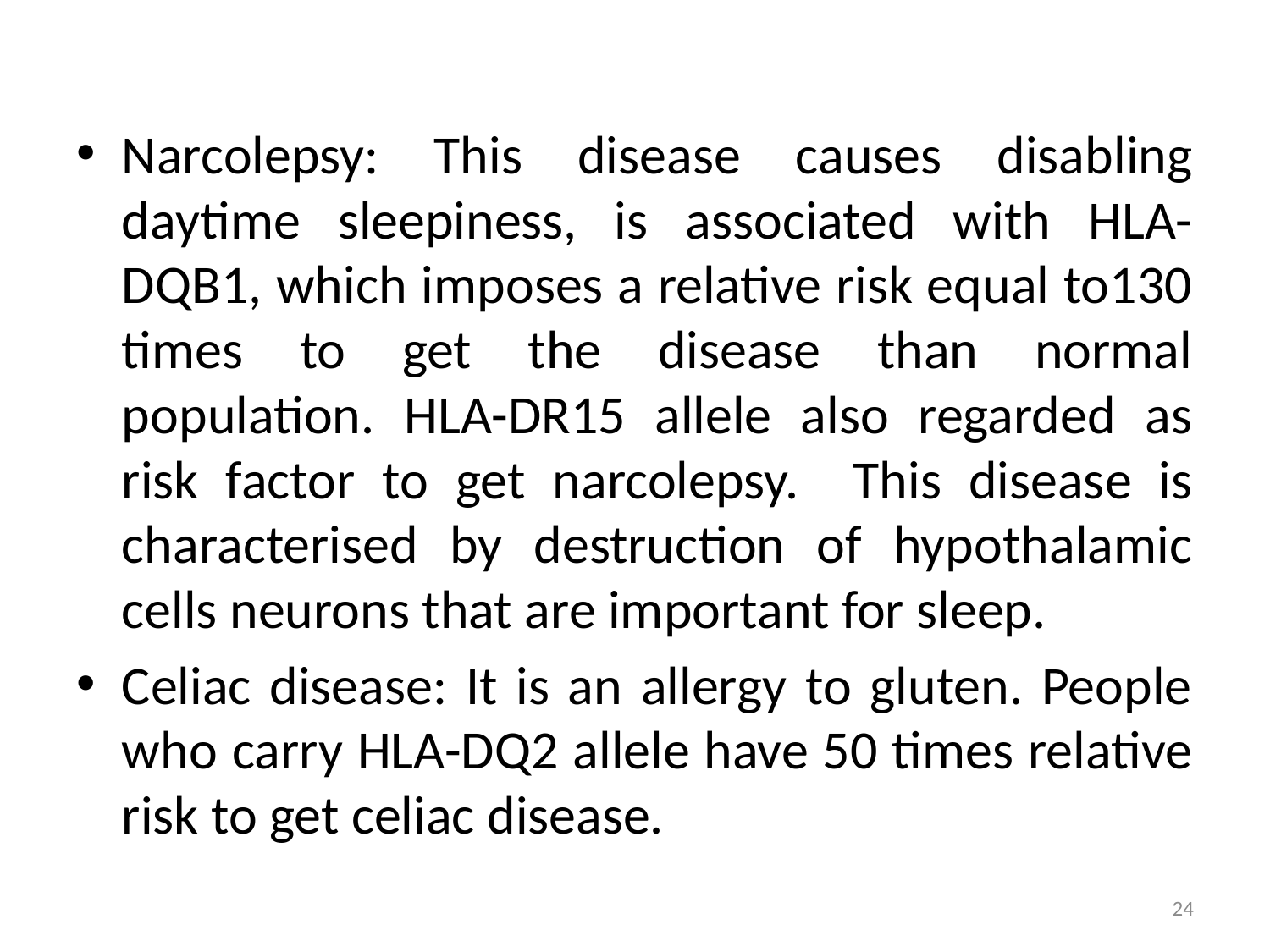

Narcolepsy: This disease causes disabling daytime sleepiness, is associated with HLA-DQB1, which imposes a relative risk equal to130 times to get the disease than normal population. HLA-DR15 allele also regarded as risk factor to get narcolepsy.  This disease is characterised by destruction of hypothalamic cells neurons that are important for sleep.
Celiac disease: It is an allergy to gluten. People who carry HLA-DQ2 allele have 50 times relative risk to get celiac disease.

24